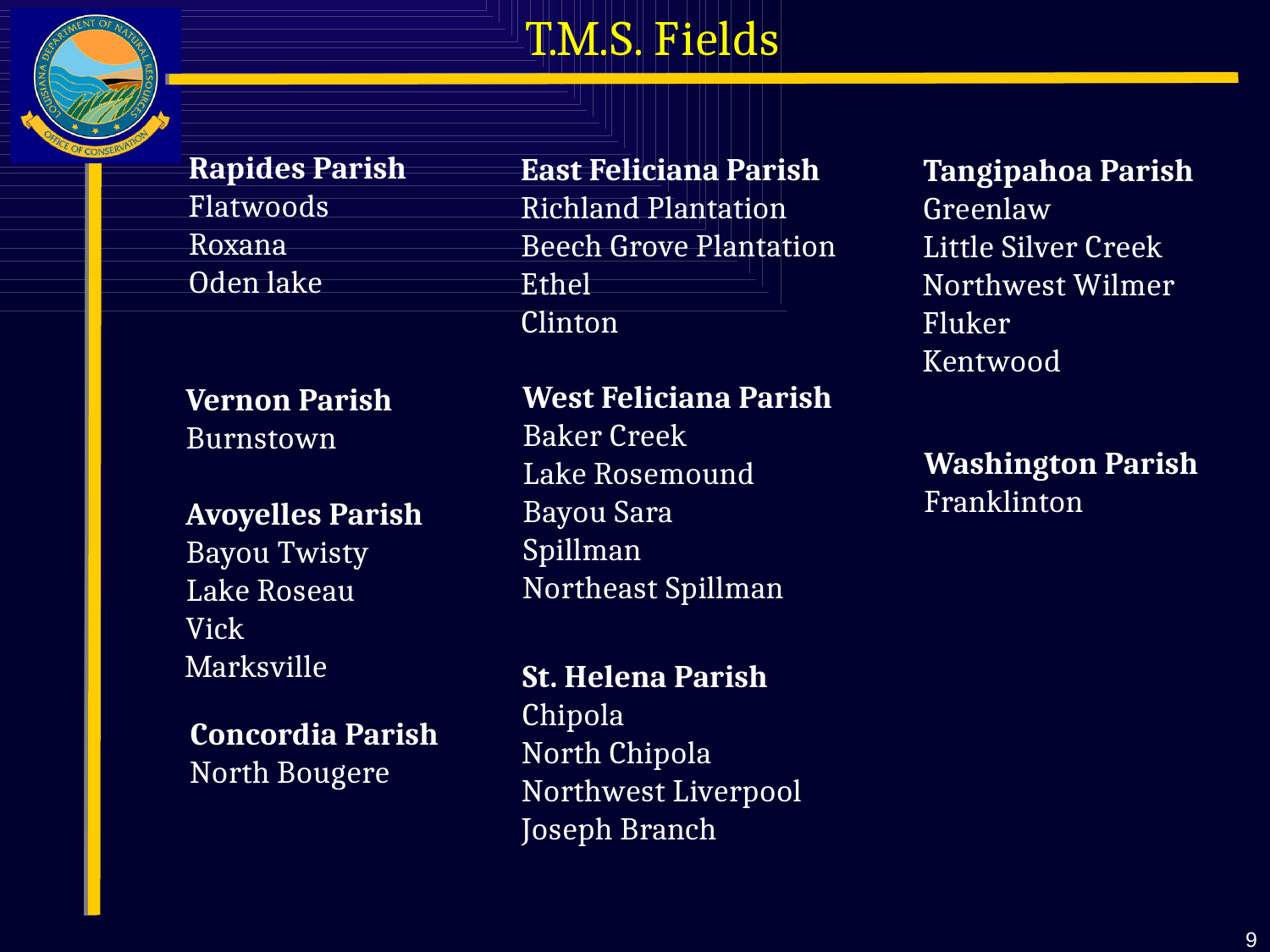

T.M.S. Fields
Rapides Parish
Flatwoods
Roxana
Oden lake

East Feliciana Parish
Richland Plantation
Beech Grove Plantation
Ethel
Clinton

Tangipahoa Parish
Greenlaw
Little Silver Creek
Northwest Wilmer
Fluker
Kentwood
West Feliciana Parish
Baker Creek
Lake Rosemound
Bayou Sara
Spillman
Northeast Spillman
Vernon Parish
Burnstown

Avoyelles Parish
Bayou Twisty
Lake Roseau
Vick
Marksville
Washington Parish
Franklinton
St. Helena Parish
Chipola
North Chipola
Northwest Liverpool
Joseph Branch
Concordia Parish
North Bougere
9